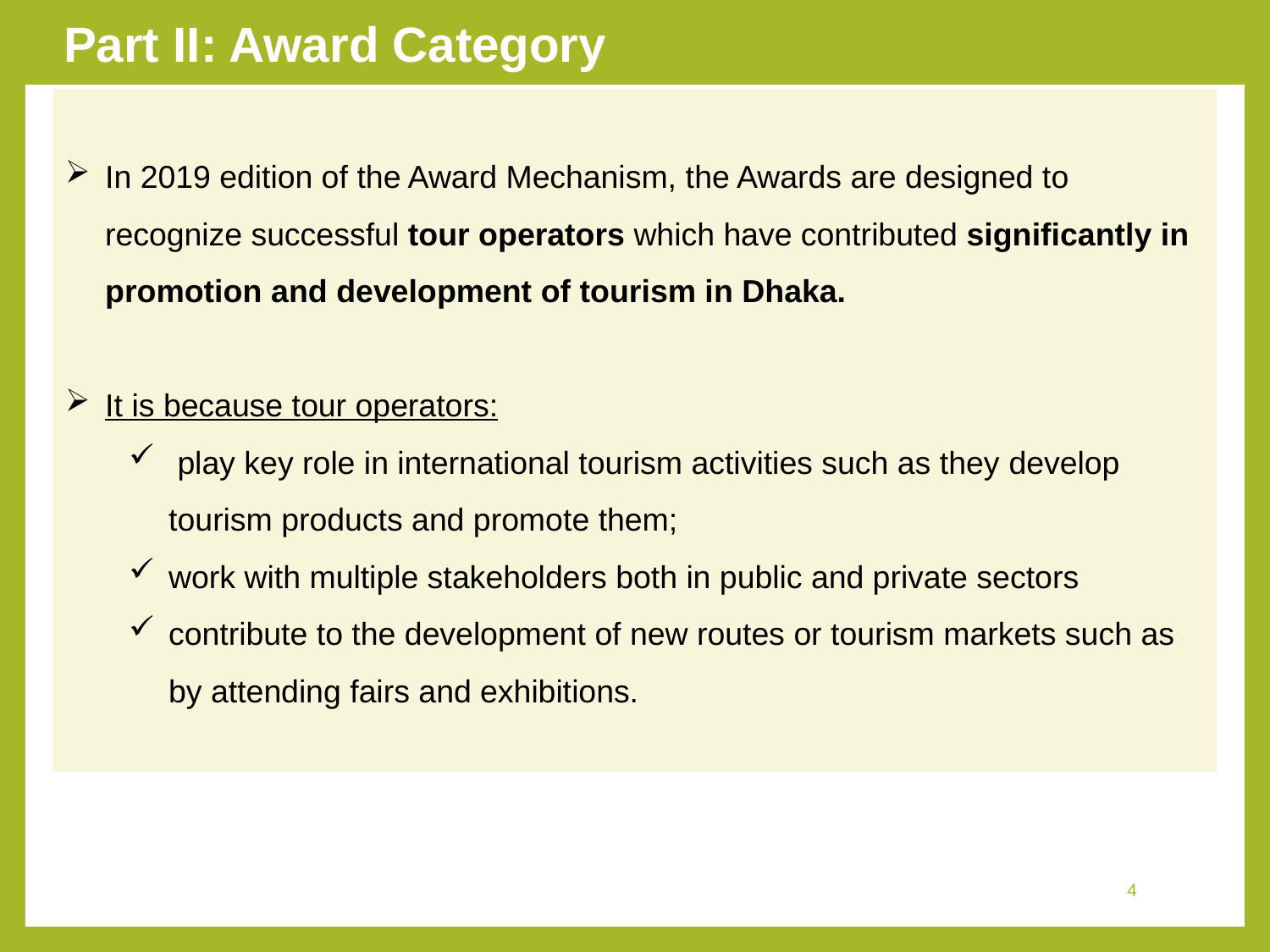

Part II: Award Category

In 2019 edition of the Award Mechanism, the Awards are designed to recognize successful tour operators which have contributed significantly in promotion and development of tourism in Dhaka.

It is because tour operators:
 play key role in international tourism activities such as they develop tourism products and promote them;
work with multiple stakeholders both in public and private sectors
contribute to the development of new routes or tourism markets such as by attending fairs and exhibitions.

4